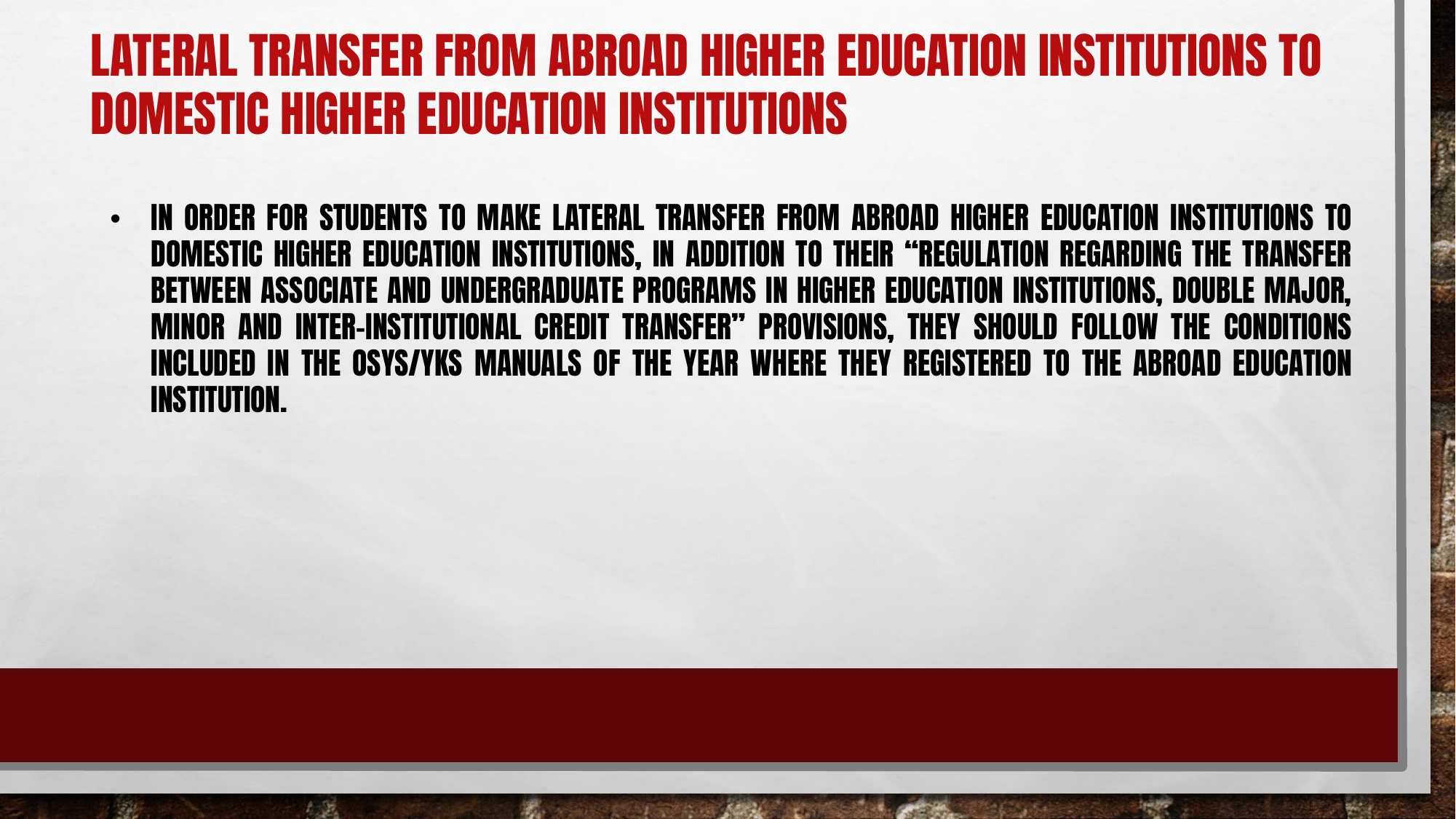

# LATERAL TRANSFER FROM ABROAD HIGHER EDUCATION INSTITUTIONS TO DOMESTIC HIGHER EDUCATION INSTITUTIONS
IN ORDER FOR STUDENTS TO MAKE LATERAL TRANSFER FROM ABROAD HIGHER EDUCATION INSTITUTIONS TO DOMESTIC HIGHER EDUCATION INSTITUTIONS, IN ADDITION TO THEIR “REGULATION REGARDING THE TRANSFER BETWEEN ASSOCIATE AND UNDERGRADUATE PROGRAMS IN HIGHER EDUCATION INSTITUTIONS, DOUBLE MAJOR, MINOR AND INTER-INSTITUTIONAL CREDIT TRANSFER” PROVISIONS, THEY SHOULD FOLLOW THE CONDITIONS INCLUDED IN THE OSYS/YKS MANUALS OF THE YEAR WHERE THEY REGISTERED TO THE ABROAD EDUCATION INSTITUTION.